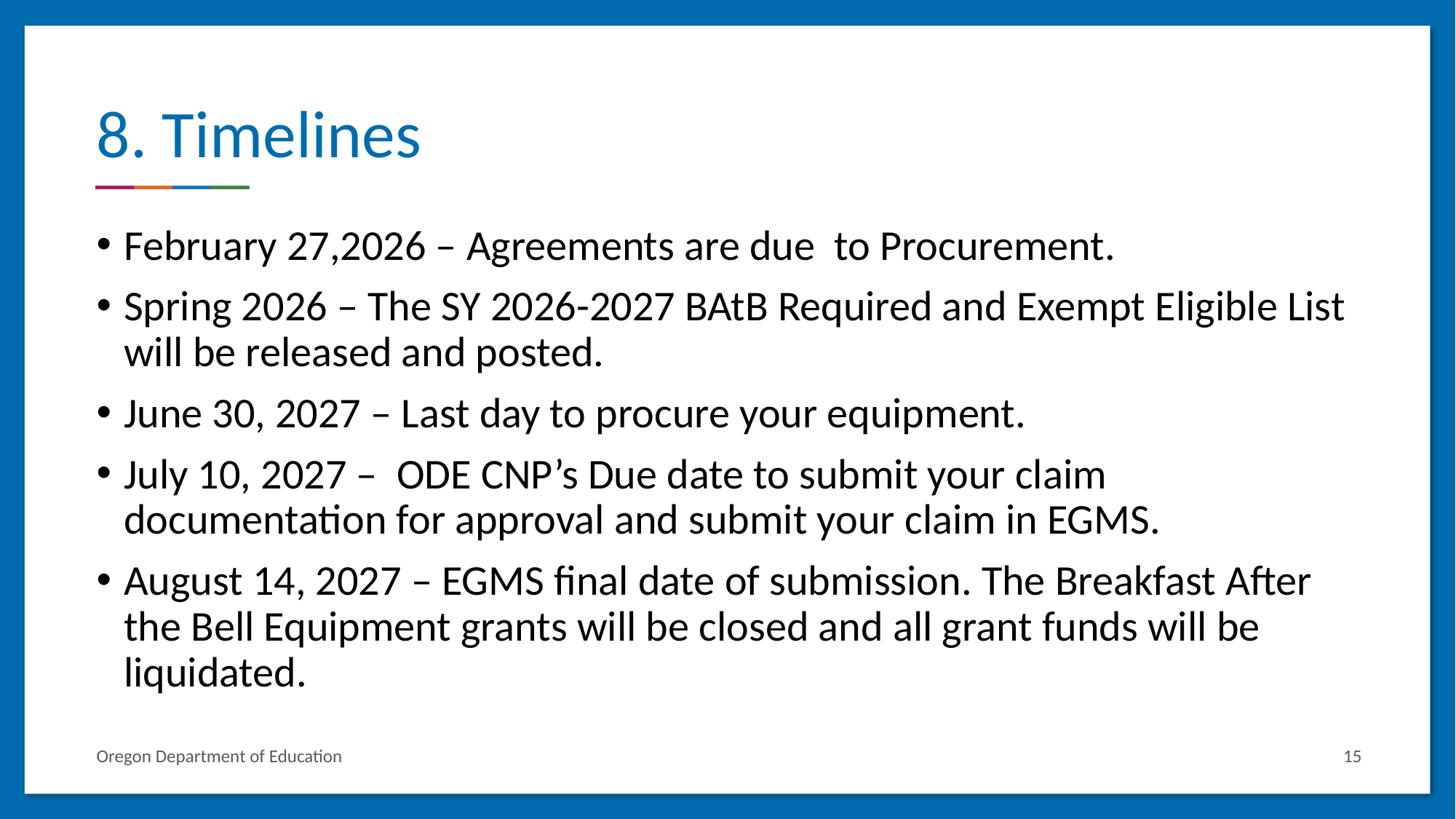

# 8. Timelines
February 27,2026 – Agreements are due  to Procurement.
Spring 2026 – The SY 2026-2027 BAtB Required and Exempt Eligible List will be released and posted.
June 30, 2027 – Last day to procure your equipment.
July 10, 2027 –  ODE CNP’s Due date to submit your claim documentation for approval and submit your claim in EGMS.
August 14, 2027 – EGMS final date of submission. The Breakfast After the Bell Equipment grants will be closed and all grant funds will be liquidated.
Oregon Department of Education
15